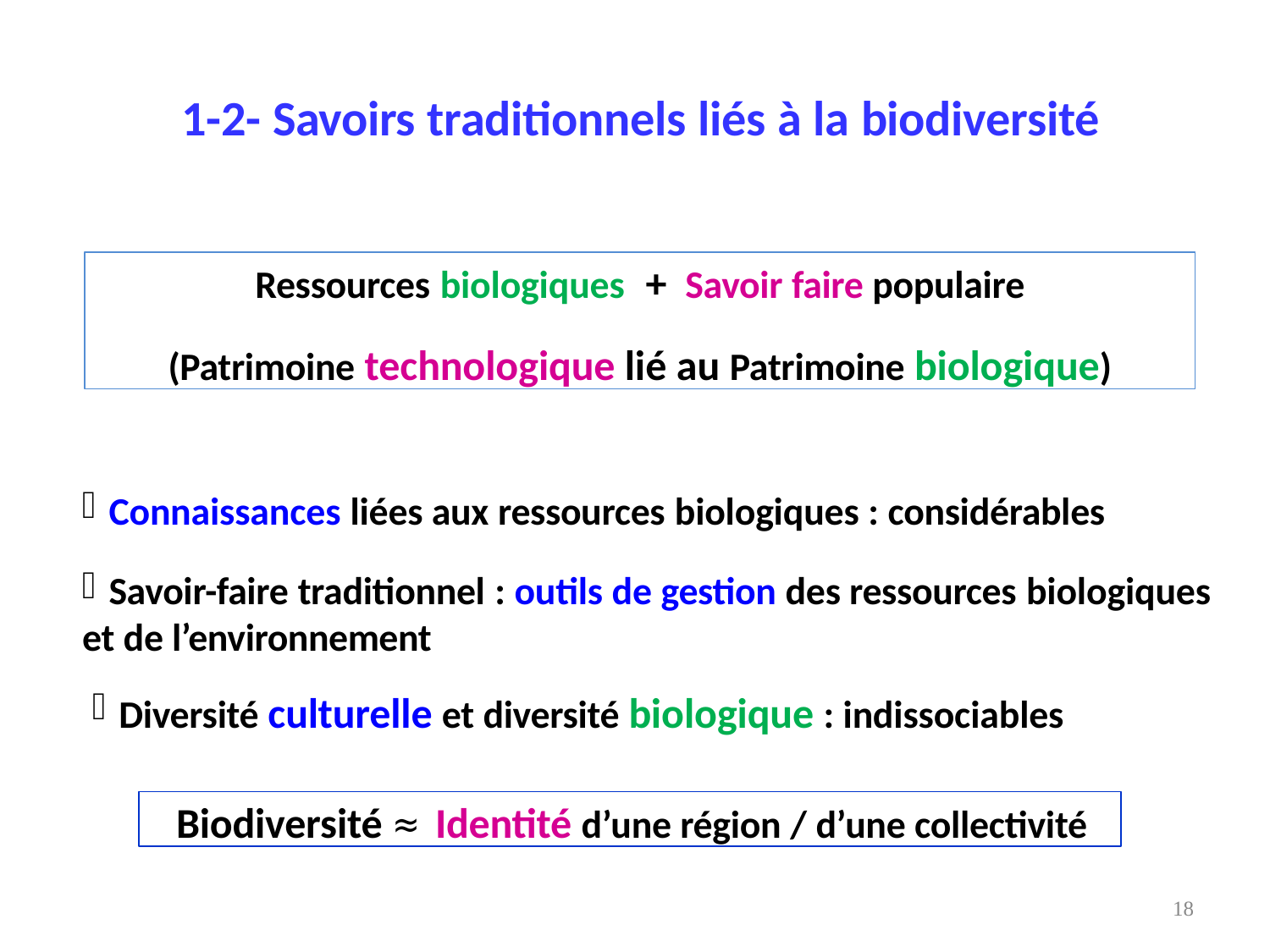

# 1-2- Savoirs traditionnels liés à la biodiversité
Ressources biologiques	+	Savoir faire populaire
(Patrimoine technologique lié au Patrimoine biologique)
Connaissances liées aux ressources biologiques : considérables
Savoir-faire traditionnel : outils de gestion des ressources biologiques
et de l’environnement
Diversité culturelle et diversité biologique : indissociables
Biodiversité ≈ Identité d’une région / d’une collectivité
18